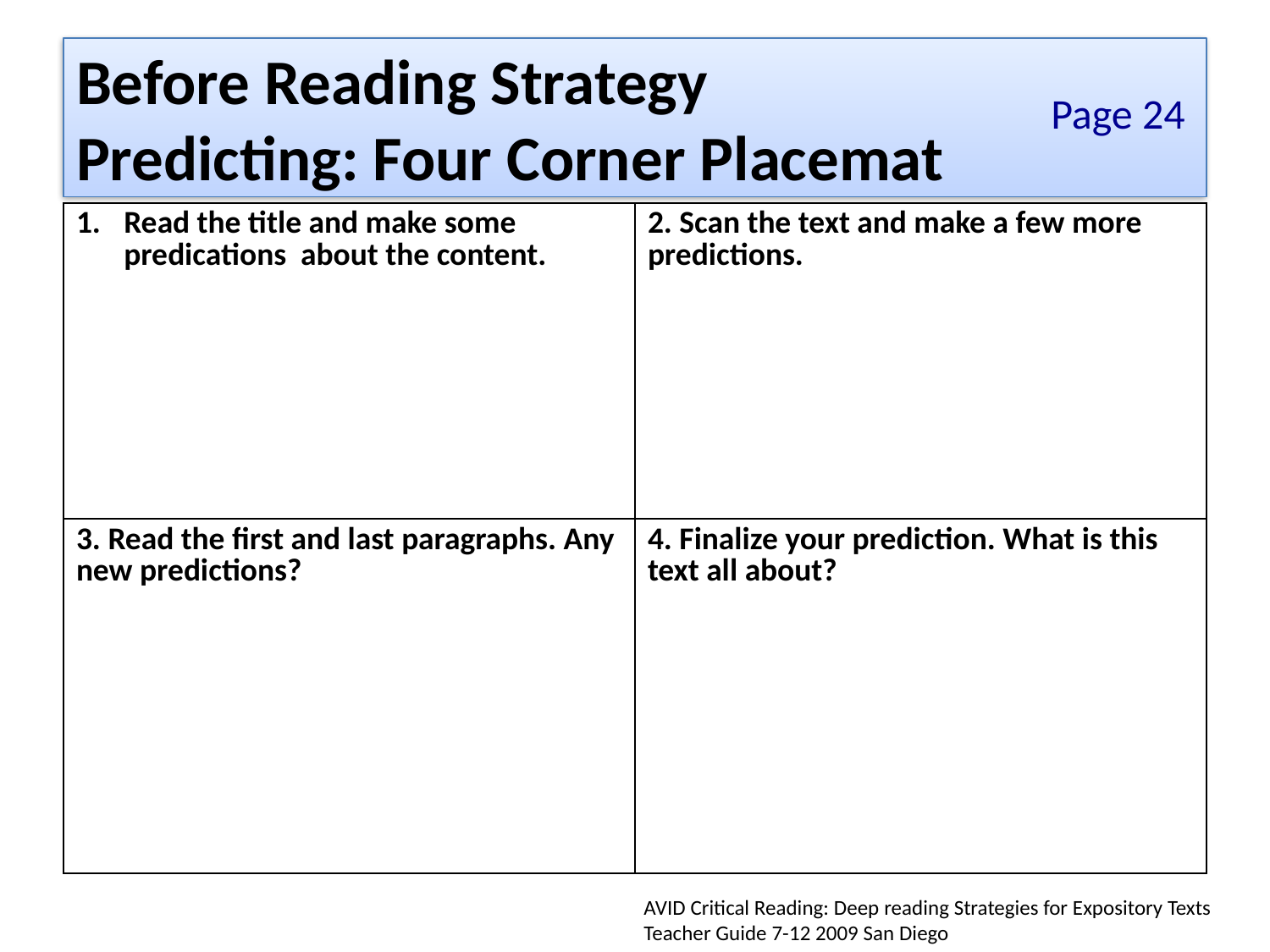

# Before Reading Strategy Predicting: Four Corner Placemat
Page 24
| Read the title and make some predications about the content. | 2. Scan the text and make a few more predictions. |
| --- | --- |
| 3. Read the first and last paragraphs. Any new predictions? | 4. Finalize your prediction. What is this text all about? |
AVID Critical Reading: Deep reading Strategies for Expository Texts
Teacher Guide 7-12 2009 San Diego